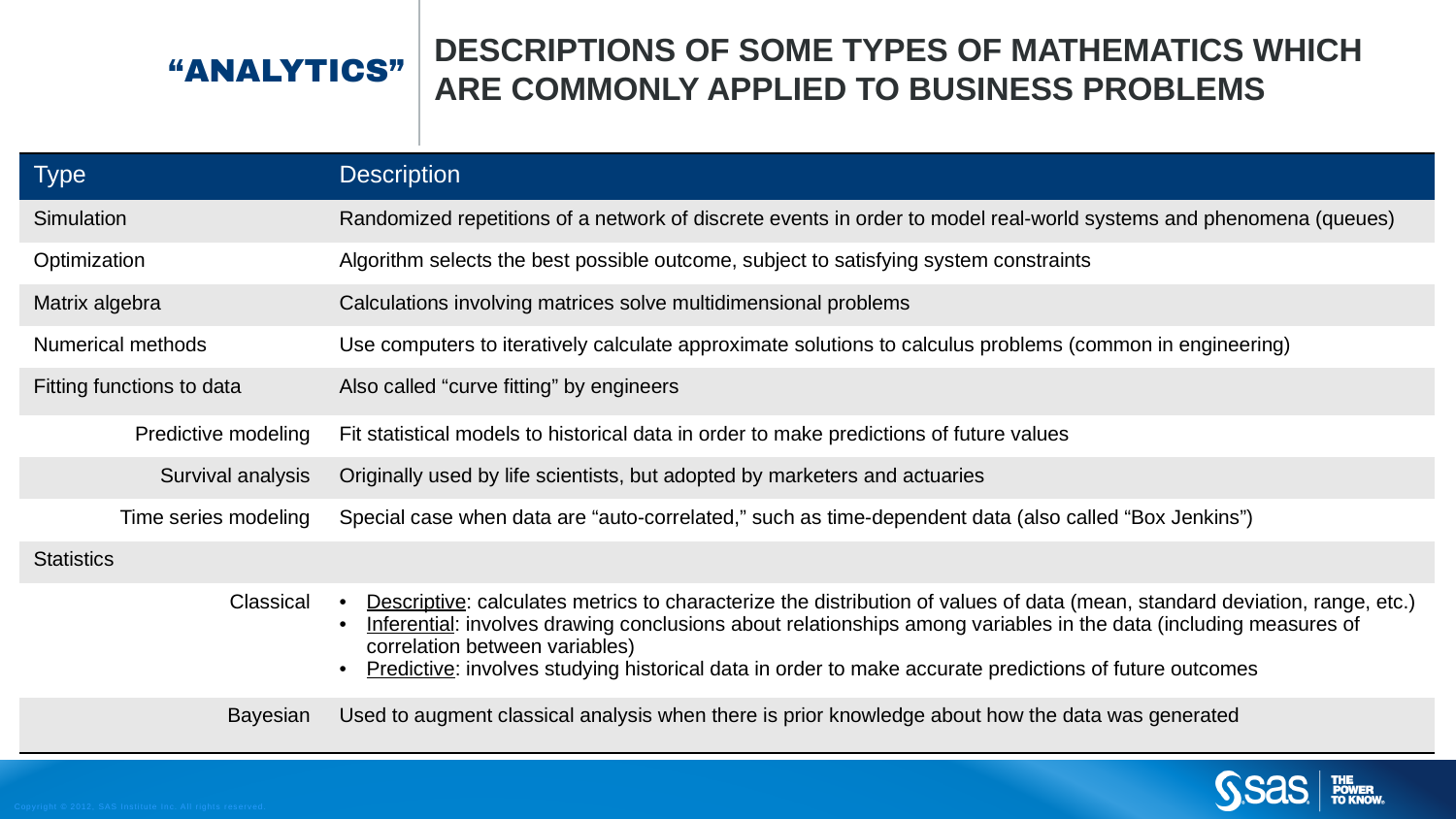

Descriptions of some types of mathematics which are commonly applied to Business problems
# “analytics”
| Type | Description |
| --- | --- |
| Simulation | Randomized repetitions of a network of discrete events in order to model real-world systems and phenomena (queues) |
| Optimization | Algorithm selects the best possible outcome, subject to satisfying system constraints |
| Matrix algebra | Calculations involving matrices solve multidimensional problems |
| Numerical methods | Use computers to iteratively calculate approximate solutions to calculus problems (common in engineering) |
| Fitting functions to data | Also called “curve fitting” by engineers |
| Predictive modeling | Fit statistical models to historical data in order to make predictions of future values |
| Survival analysis | Originally used by life scientists, but adopted by marketers and actuaries |
| Time series modeling | Special case when data are “auto-correlated,” such as time-dependent data (also called “Box Jenkins”) |
| Statistics |  |
| Classical | Descriptive: calculates metrics to characterize the distribution of values of data (mean, standard deviation, range, etc.) Inferential: involves drawing conclusions about relationships among variables in the data (including measures of correlation between variables) Predictive: involves studying historical data in order to make accurate predictions of future outcomes |
| Bayesian | Used to augment classical analysis when there is prior knowledge about how the data was generated |